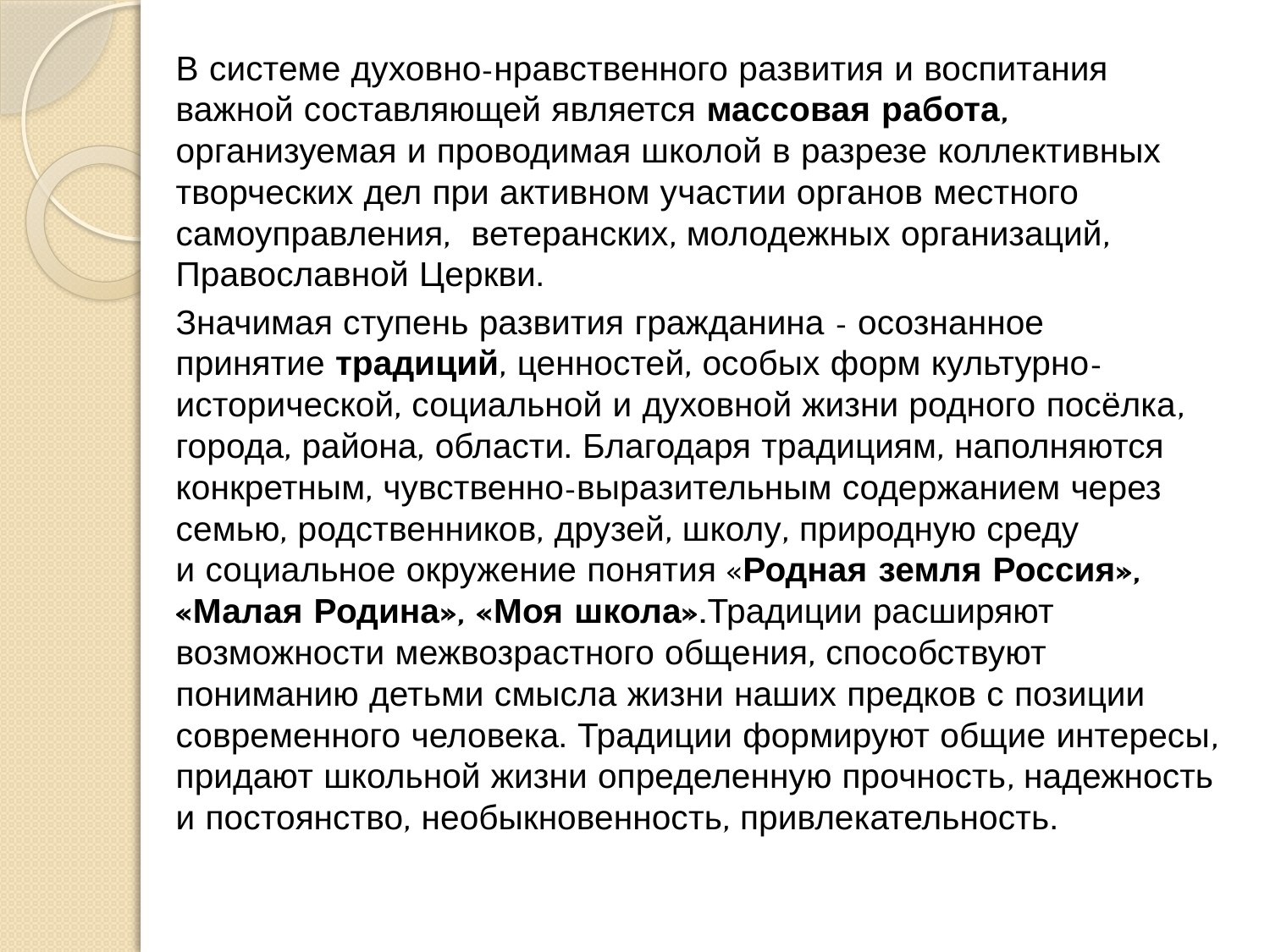

В системе духовно-нравственного развития и воспитания важной составляющей является массовая работа, организуемая и проводимая школой в разрезе коллективных творческих дел при активном участии органов местного самоуправления,  ветеранских, молодежных организаций, Православной Церкви.
	Значимая ступень развития гражданина - осознанное принятие традиций, ценностей, особых форм культурно-исторической, социальной и духовной жизни родного посёлка, города, района, области. Благодаря традициям, наполняются конкретным, чувственно-выразительным содержанием через семью, родственников, друзей, школу, природную среду и социальное окружение понятия «Родная земля Россия», «Малая Родина», «Моя школа».Традиции расширяют возможности межвозрастного общения, способствуют пониманию детьми смысла жизни наших предков с позиции современного человека. Традиции формируют общие интересы, придают школьной жизни определенную прочность, надежность и постоянство, необыкновенность, привлекательность.